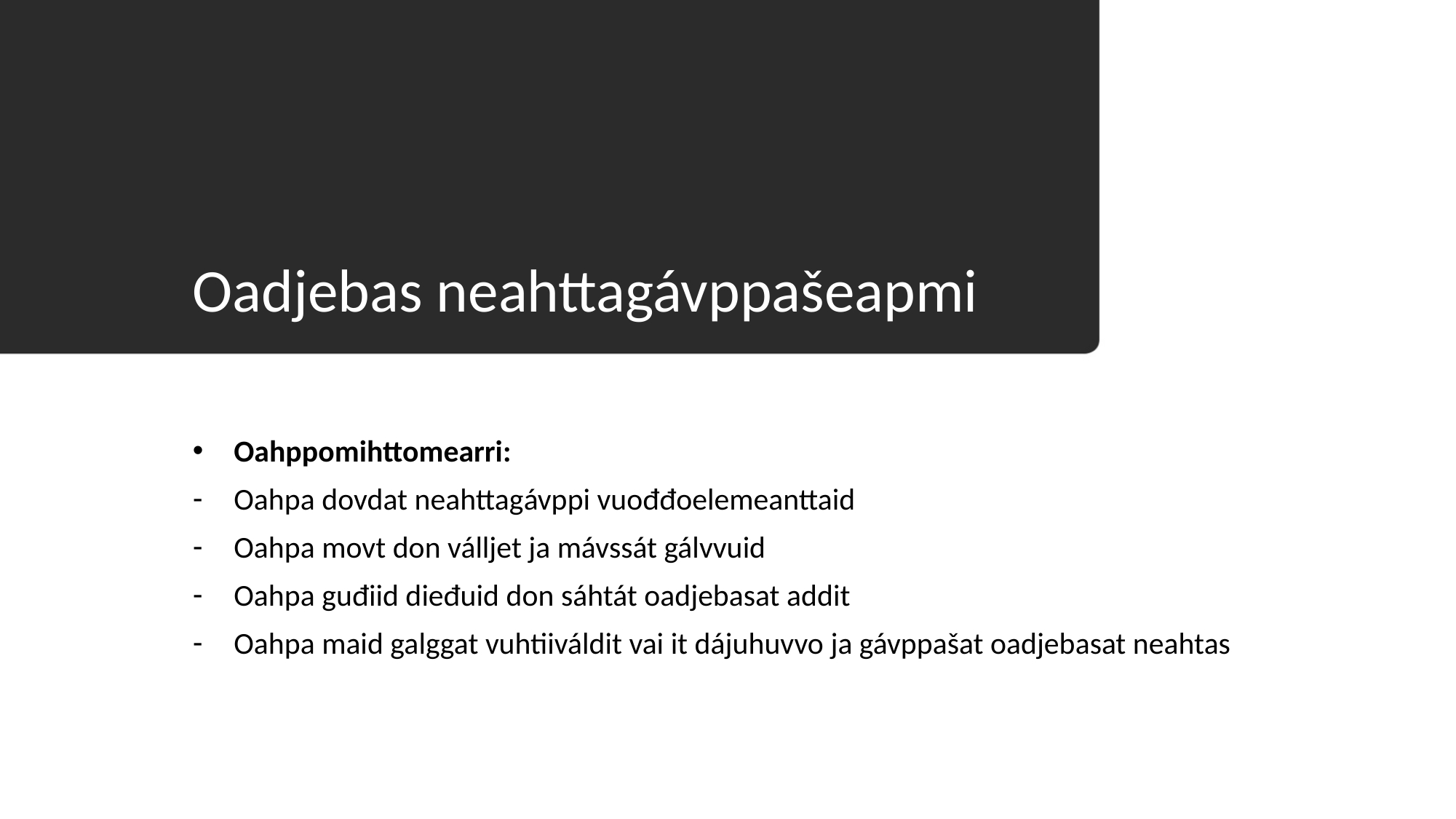

# Oadjebas neahttagávppašeapmi
Oahppomihttomearri:
Oahpa dovdat neahttagávppi vuođđoelemeanttaid
Oahpa movt don válljet ja mávssát gálvvuid
Oahpa guđiid dieđuid don sáhtát oadjebasat addit
Oahpa maid galggat vuhtiiváldit vai it dájuhuvvo ja gávppašat oadjebasat neahtas